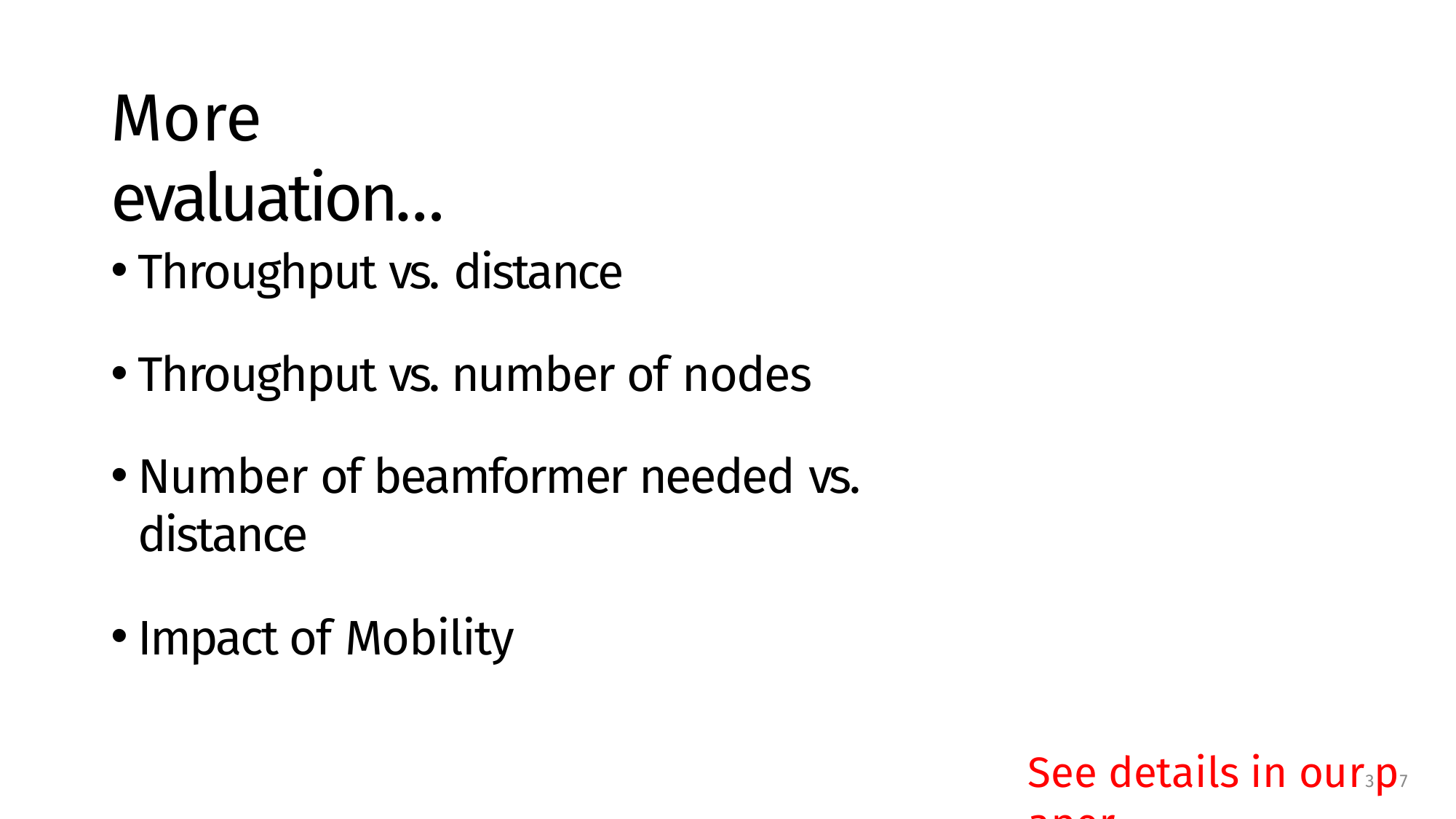

# More evaluation…
Throughput vs. distance
Throughput vs. number of nodes
Number of beamformer needed vs. distance
Impact of Mobility
See details in our3p7 aper.